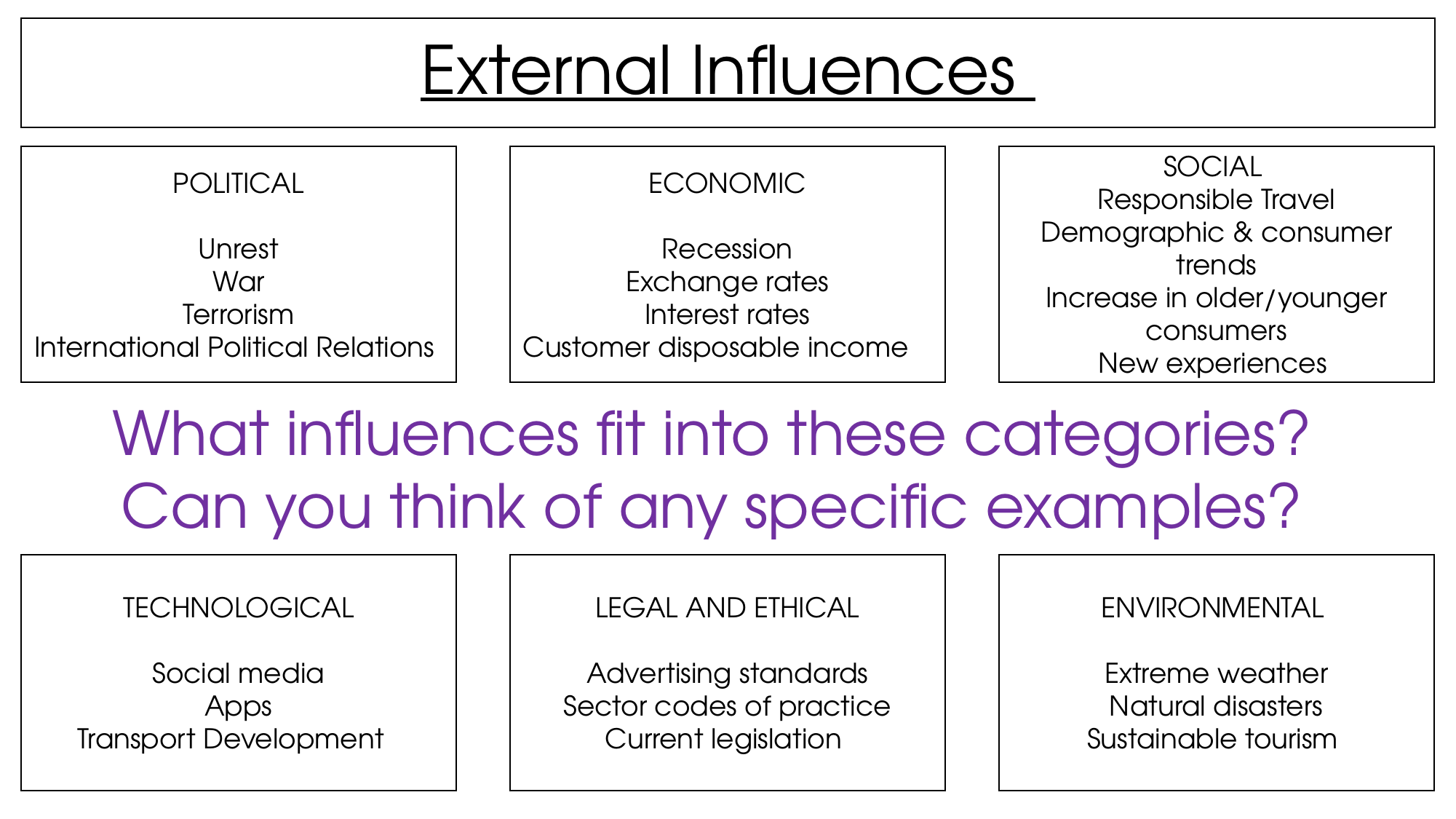

# External Influences
SOCIAL
Responsible Travel
Demographic & consumer trends
Increase in older/younger consumers
New experiences
ECONOMIC

Recession
Exchange rates
Interest rates
Customer disposable income
POLITICAL

Unrest
War
Terrorism
International Political Relations
POLITICAL
ECONOMIC
SOCIAL
What influences fit into these categories?
Can you think of any specific examples?
ENVIRONMENTAL

Extreme weather
Natural disasters
Sustainable tourism
LEGAL AND ETHICAL

Advertising standards
Sector codes of practice
Current legislation
TECHNOLOGICAL

Social media
Apps
Transport Development
ENVIRONMENTAL
TECHNOLOGICAL
LEGAL AND ETHICAL